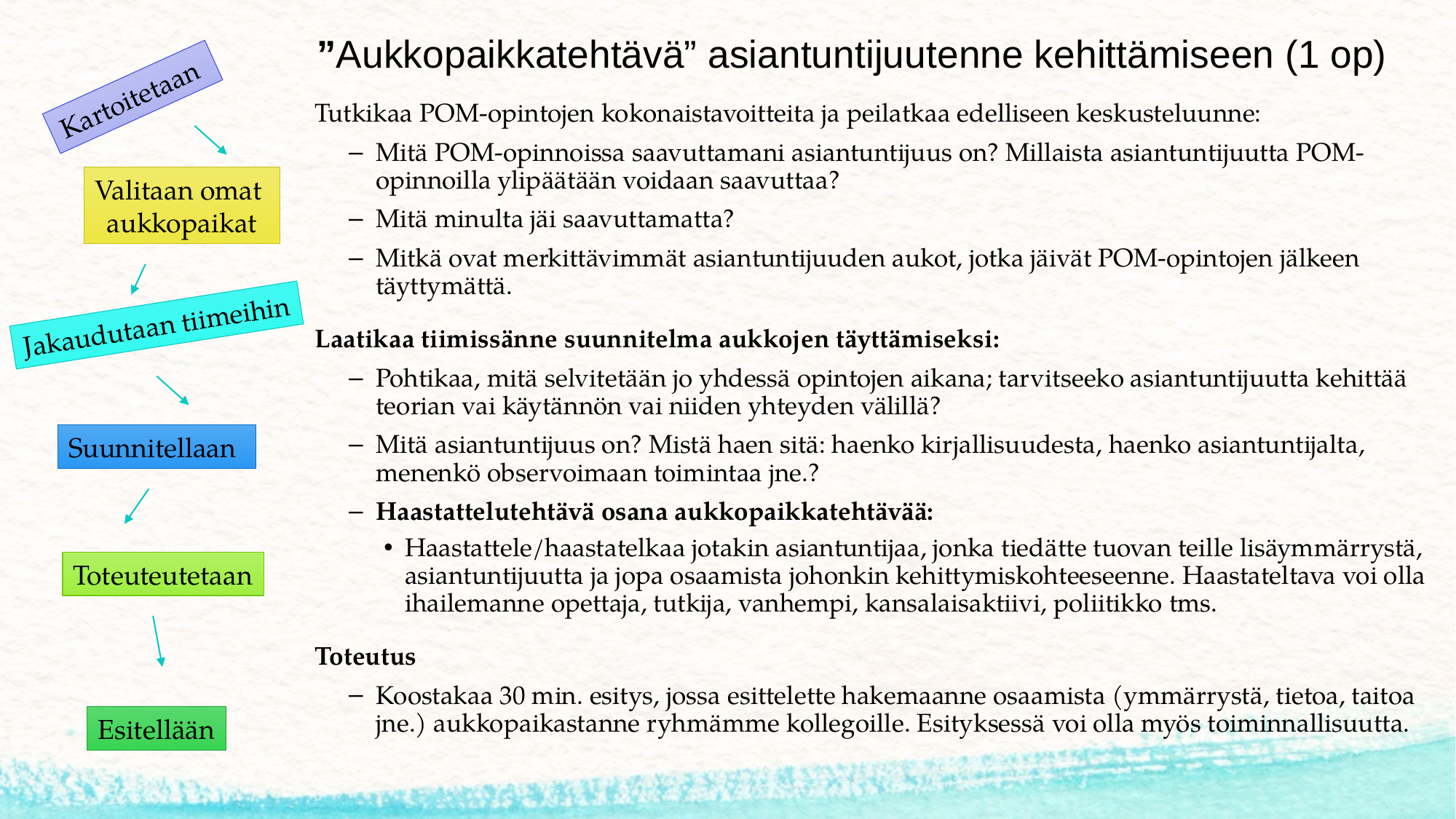

# ”Aukkopaikkatehtävä” asiantuntijuutenne kehittämiseen (1 op)
Kartoitetaan
Tutkikaa POM-opintojen kokonaistavoitteita ja peilatkaa edelliseen keskusteluunne:
Mitä POM-opinnoissa saavuttamani asiantuntijuus on? Millaista asiantuntijuutta POM-opinnoilla ylipäätään voidaan saavuttaa?
Mitä minulta jäi saavuttamatta?
Mitkä ovat merkittävimmät asiantuntijuuden aukot, jotka jäivät POM-opintojen jälkeen täyttymättä.
Laatikaa tiimissänne suunnitelma aukkojen täyttämiseksi:
Pohtikaa, mitä selvitetään jo yhdessä opintojen aikana; tarvitseeko asiantuntijuutta kehittää teorian vai käytännön vai niiden yhteyden välillä?
Mitä asiantuntijuus on? Mistä haen sitä: haenko kirjallisuudesta, haenko asiantuntijalta, menenkö observoimaan toimintaa jne.?
Haastattelutehtävä osana aukkopaikkatehtävää:
Haastattele/haastatelkaa jotakin asiantuntijaa, jonka tiedätte tuovan teille lisäymmärrystä, asiantuntijuutta ja jopa osaamista johonkin kehittymiskohteeseenne. Haastateltava voi olla ihailemanne opettaja, tutkija, vanhempi, kansalaisaktiivi, poliitikko tms.
Toteutus
Koostakaa 30 min. esitys, jossa esittelette hakemaanne osaamista (ymmärrystä, tietoa, taitoa jne.) aukkopaikastanne ryhmämme kollegoille. Esityksessä voi olla myös toiminnallisuutta.

Valitaan omat
aukkopaikat
Jakaudutaan tiimeihin
Suunnitellaan
Toteuteutetaan
Esitellään